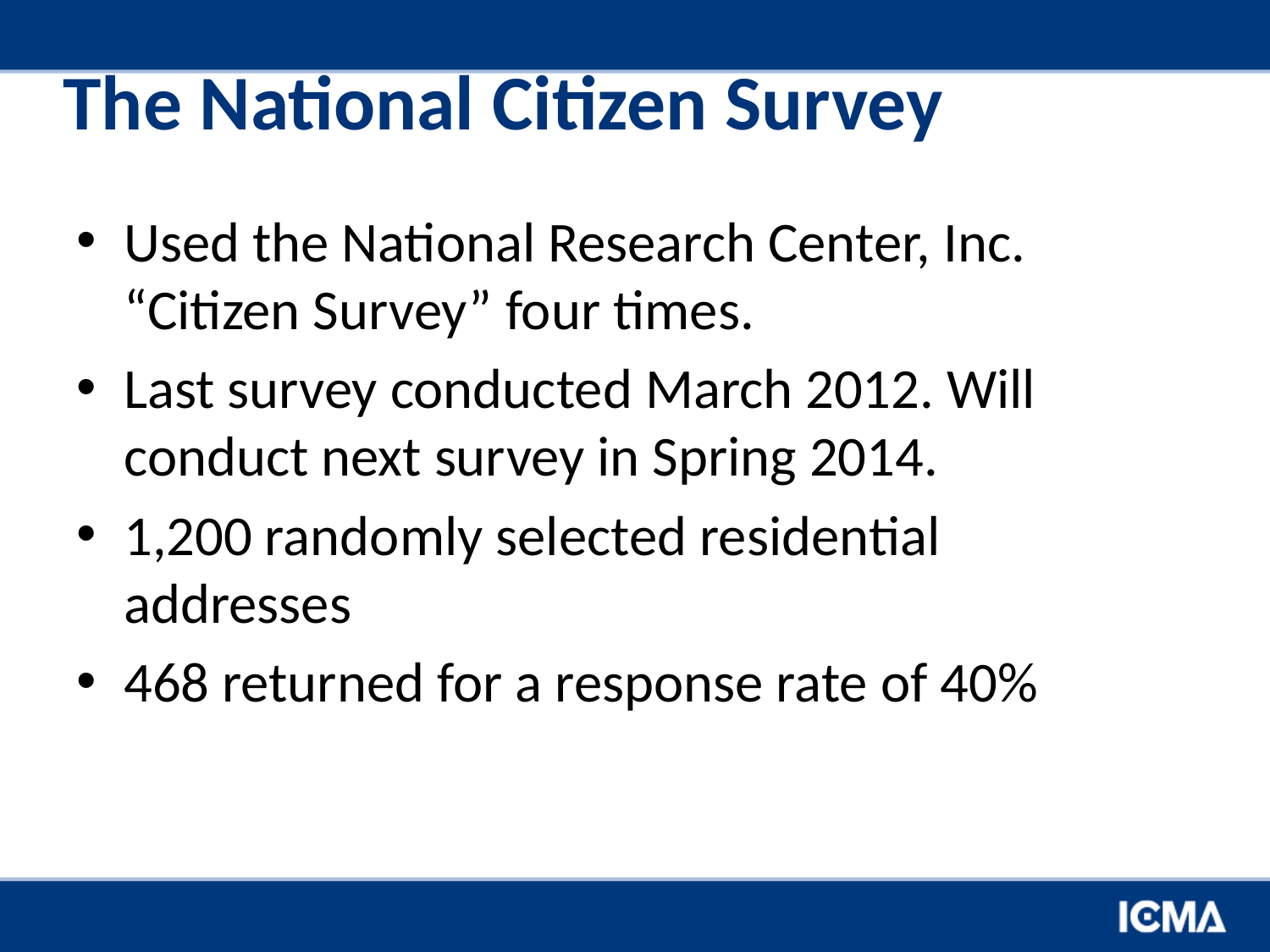

# The National Citizen Survey
Used the National Research Center, Inc. “Citizen Survey” four times.
Last survey conducted March 2012. Will conduct next survey in Spring 2014.
1,200 randomly selected residential addresses
468 returned for a response rate of 40%